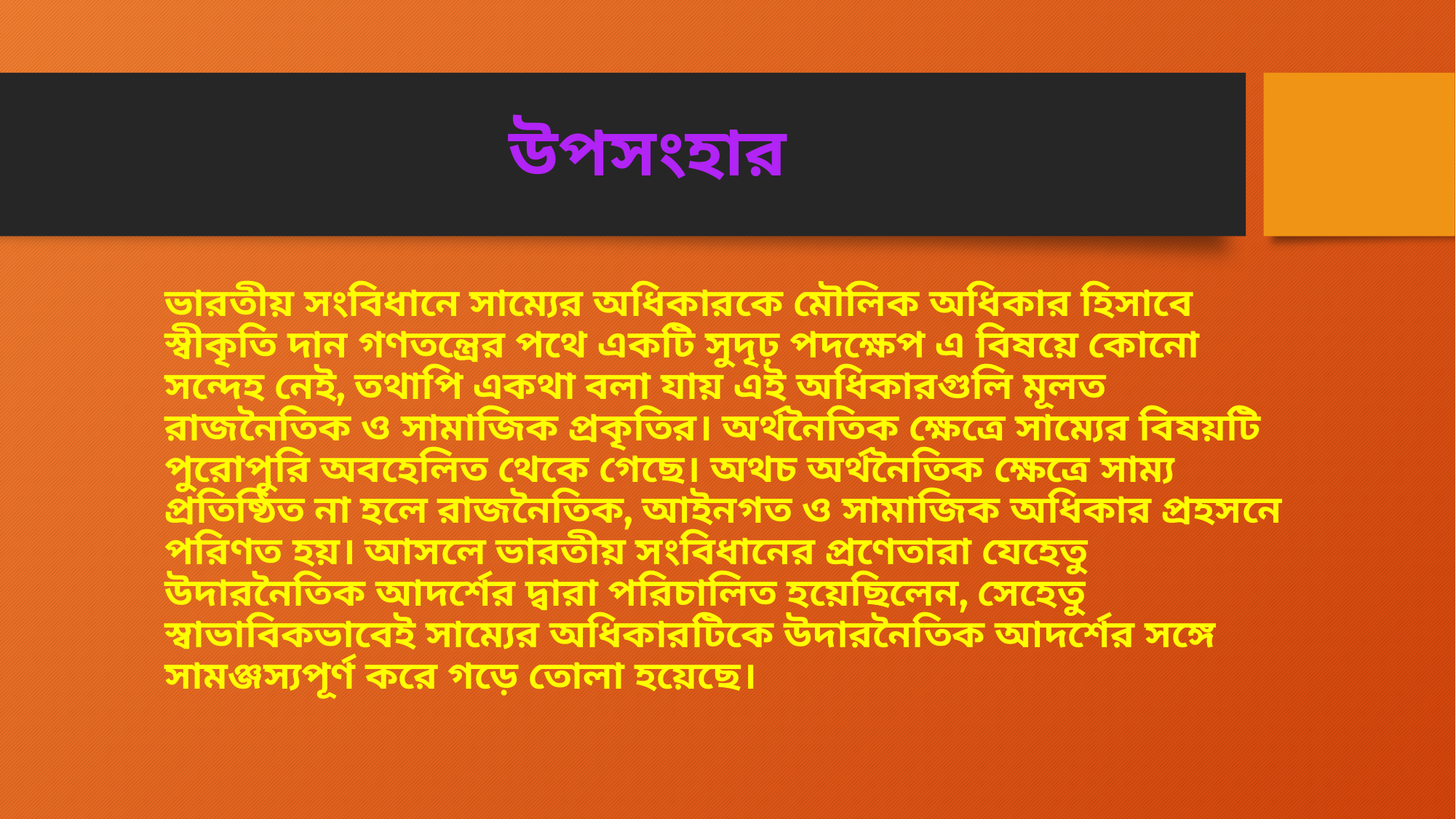

# উপসংহার
ভারতীয় সংবিধানে সাম্যের অধিকারকে মৌলিক অধিকার হিসাবে স্বীকৃতি দান গণতন্ত্রের পথে একটি সুদৃঢ় পদক্ষেপ এ বিষয়ে কোনো সন্দেহ নেই, তথাপি একথা বলা যায় এই অধিকারগুলি মূলত রাজনৈতিক ও সামাজিক প্রকৃতির। অর্থনৈতিক ক্ষেত্রে সাম্যের বিষয়টি পুরোপুরি অবহেলিত থেকে গেছে। অথচ অর্থনৈতিক ক্ষেত্রে সাম্য প্রতিষ্ঠিত না হলে রাজনৈতিক, আইনগত ও সামাজিক অধিকার প্রহসনে পরিণত হয়। আসলে ভারতীয় সংবিধানের প্রণেতারা যেহেতু উদারনৈতিক আদর্শের দ্বারা পরিচালিত হয়েছিলেন, সেহেতু স্বাভাবিকভাবেই সাম্যের অধিকারটিকে উদারনৈতিক আদর্শের সঙ্গে সামঞ্জস্যপূর্ণ করে গড়ে তোলা হয়েছে।